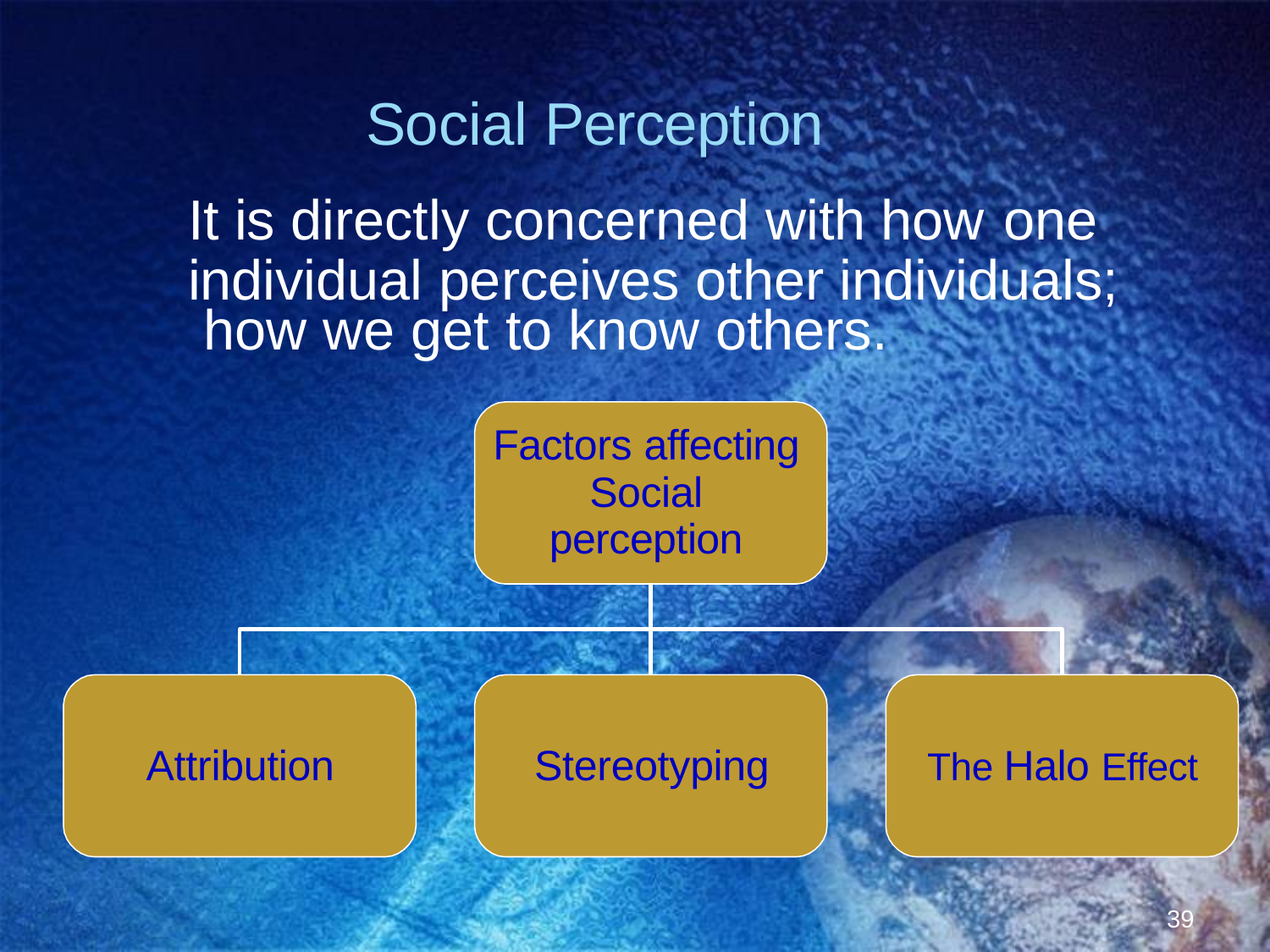

# Social Perception
It is directly concerned with how one
individual perceives other individuals;  how we get to know others.

Factors affecting  Social  perception

Attribution
Stereotyping
The Halo Effect
39